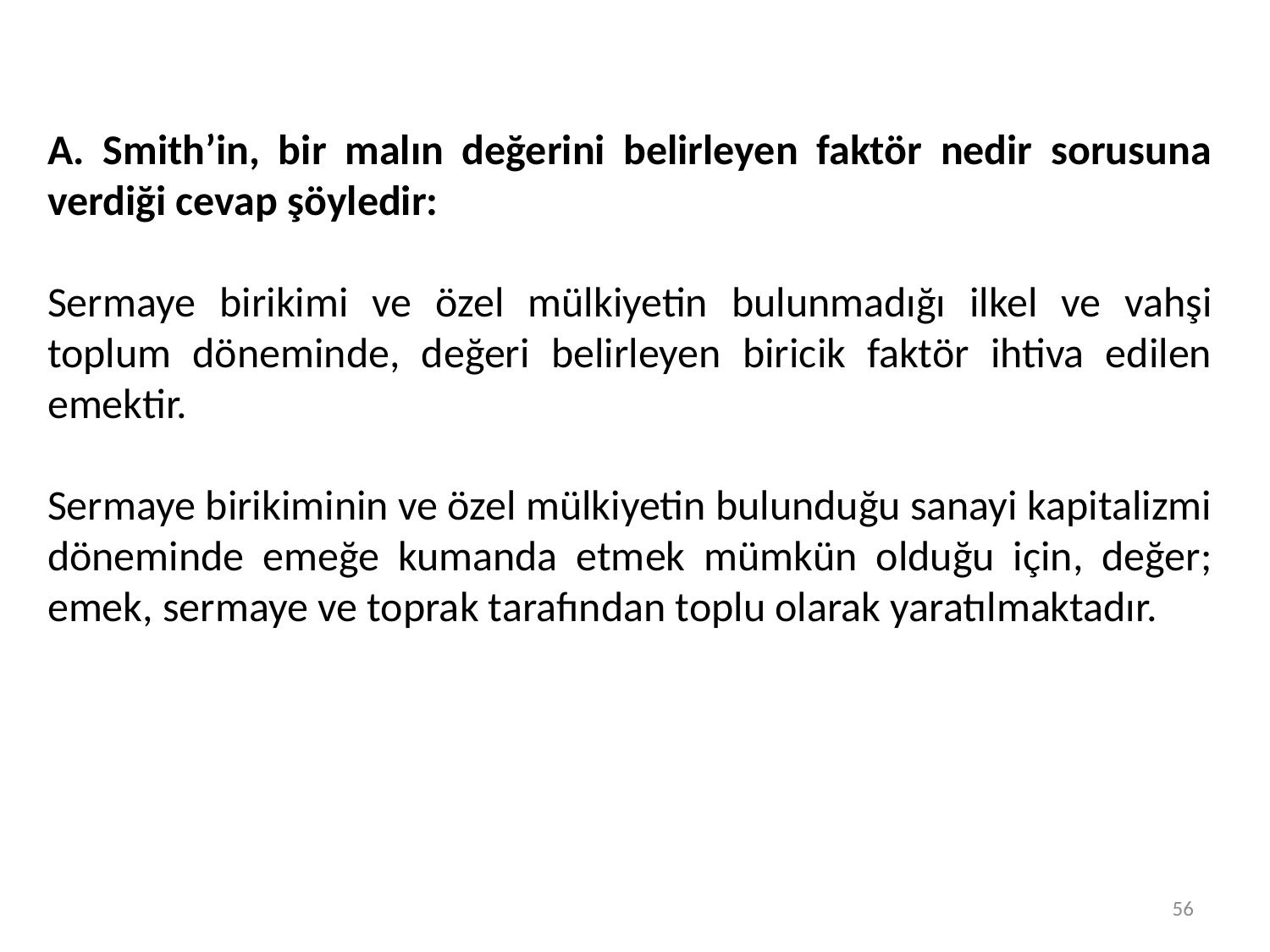

A. Smith’in, bir malın değerini belirleyen faktör nedir sorusuna verdiği cevap şöyledir:

Sermaye birikimi ve özel mülkiyetin bulunmadığı ilkel ve vahşi toplum döneminde, değeri belirleyen biricik faktör ihtiva edilen emektir.

Sermaye birikiminin ve özel mülkiyetin bulunduğu sanayi kapitalizmi döneminde emeğe kumanda etmek mümkün olduğu için, değer; emek, sermaye ve toprak tarafından toplu olarak yaratılmaktadır.
56